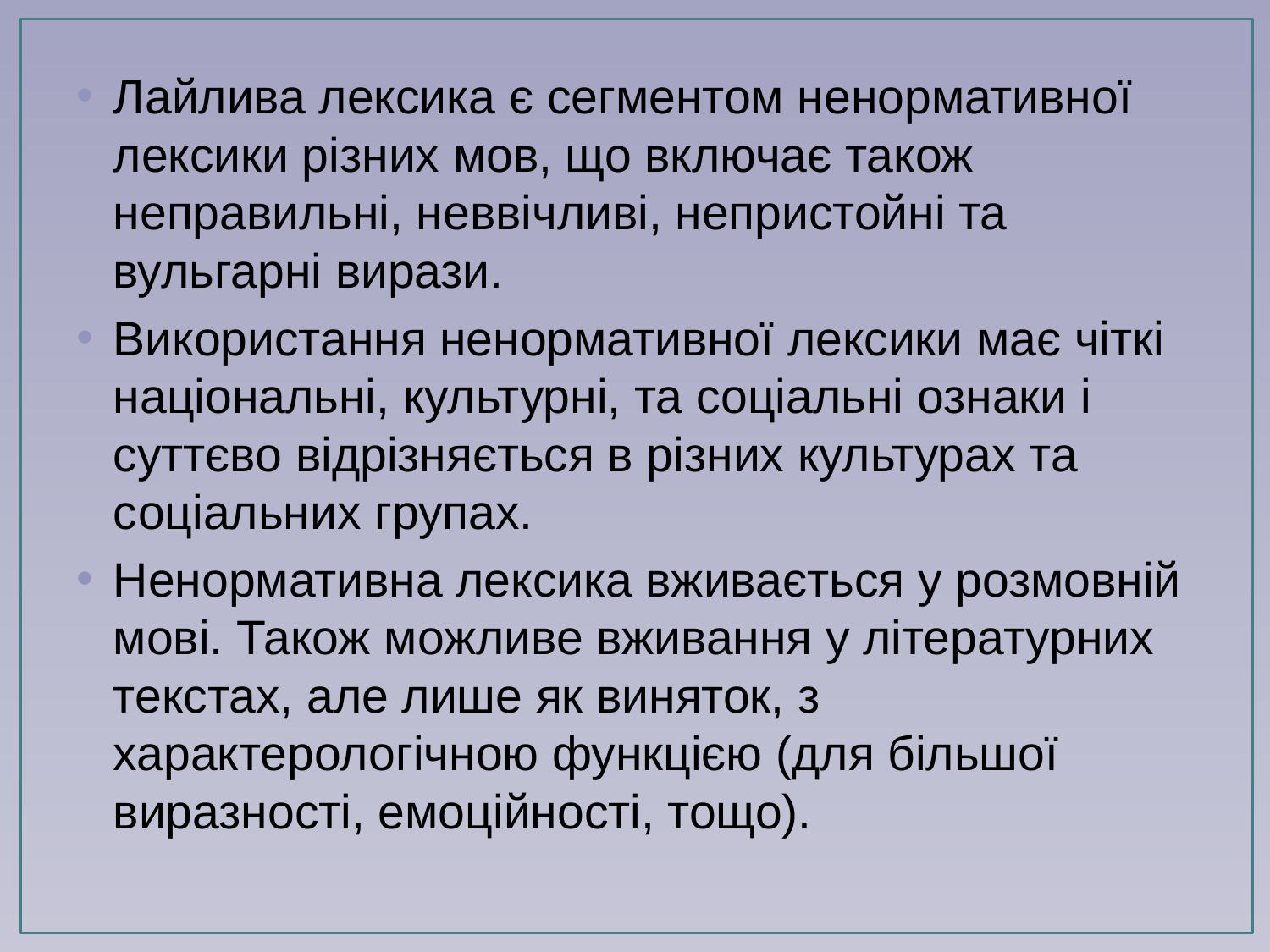

Лайлива лексика є сегментом ненормативної лексики різних мов, що включає також неправильні, неввічливі, непристойні та вульгарні вирази.
Використання ненормативної лексики має чіткі національні, культурні, та соціальні ознаки і суттєво відрізняється в різних культурах та соціальних групах.
Ненормативна лексика вживається у розмовній мові. Також можливе вживання у літературних текстах, але лише як виняток, з характерологічною функцією (для більшої виразності, емоційності, тощо).